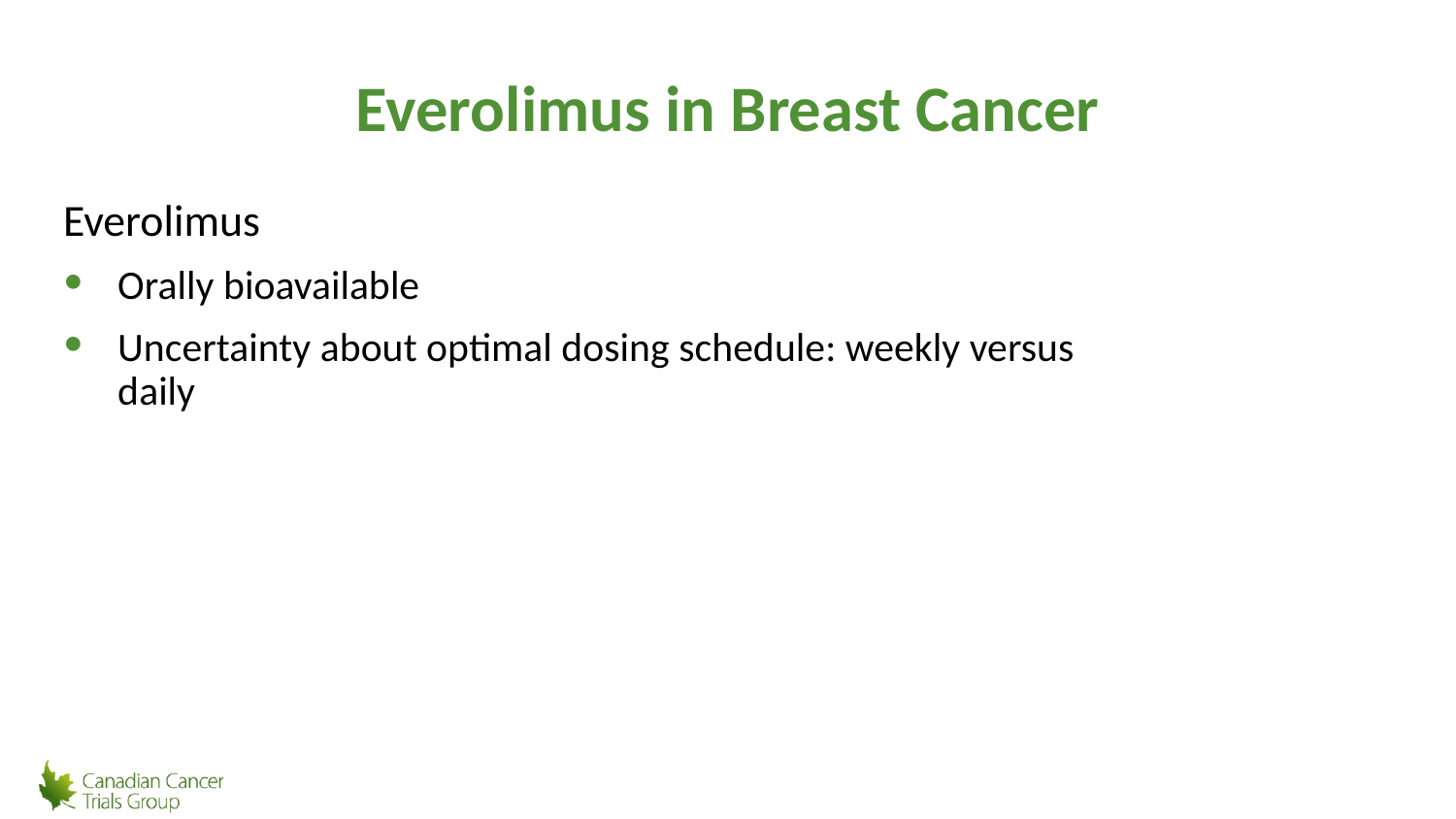

# Everolimus in Breast Cancer
Everolimus
Orally bioavailable
Uncertainty about optimal dosing schedule: weekly versus daily